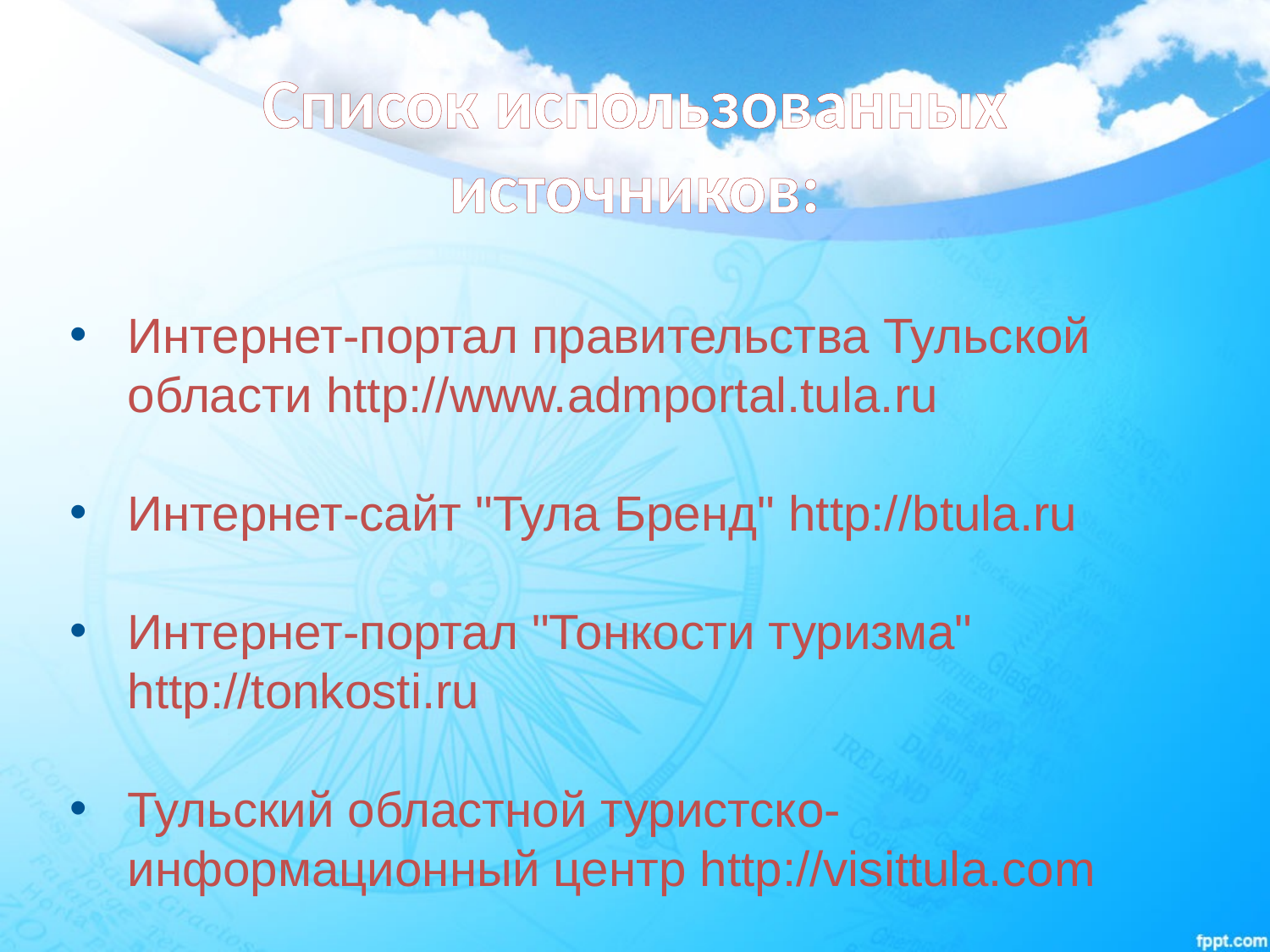

# Список использованных источников:
Интернет-портал правительства Тульской области http://www.admportal.tula.ru

Интернет-сайт "Тула Бренд" http://btula.ru

Интернет-портал "Тонкости туризма" http://tonkosti.ru

Тульский областной туристско-информационный центр http://visittula.com